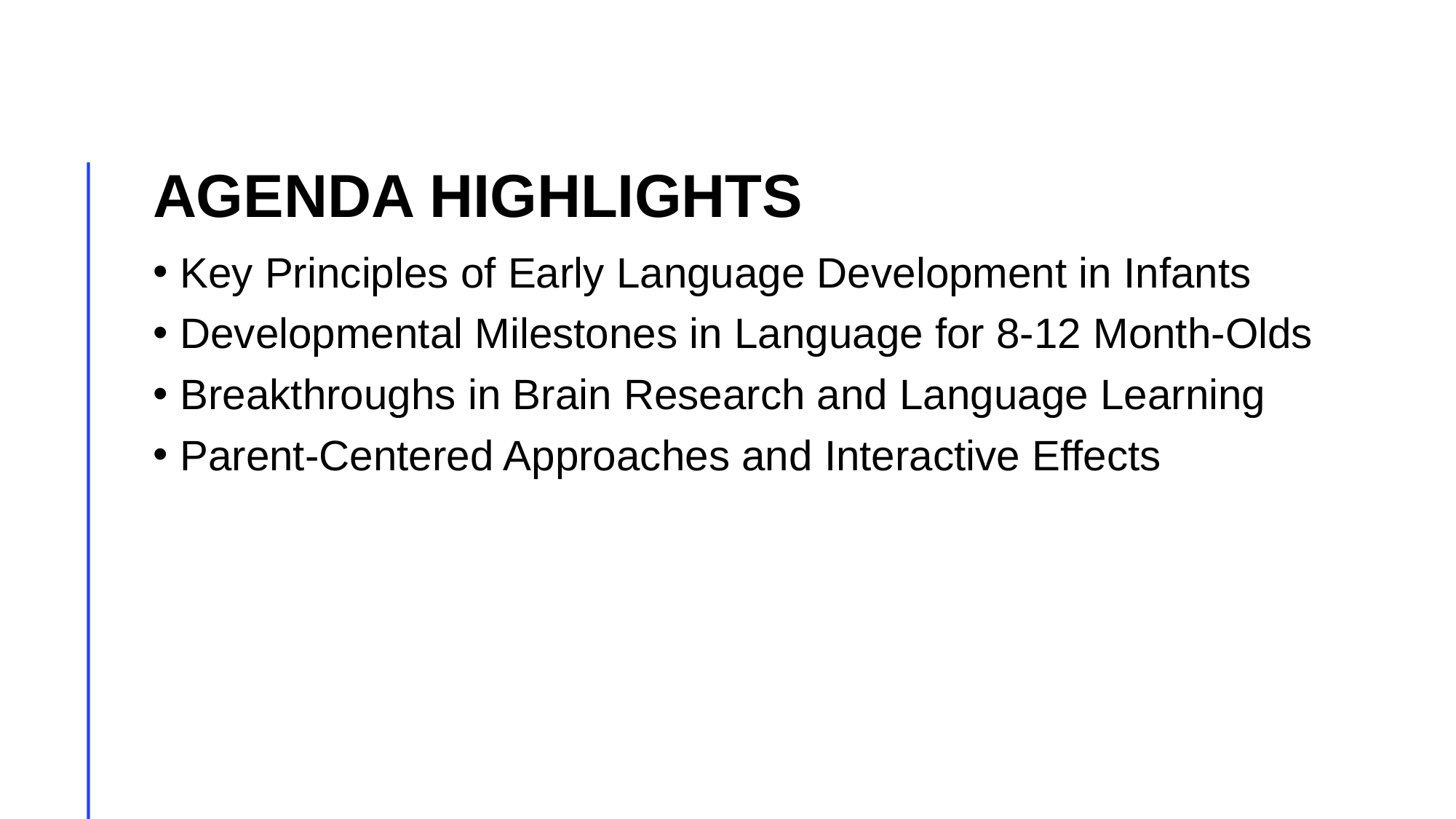

# Agenda Highlights
Key Principles of Early Language Development in Infants
Developmental Milestones in Language for 8-12 Month-Olds
Breakthroughs in Brain Research and Language Learning
Parent-Centered Approaches and Interactive Effects